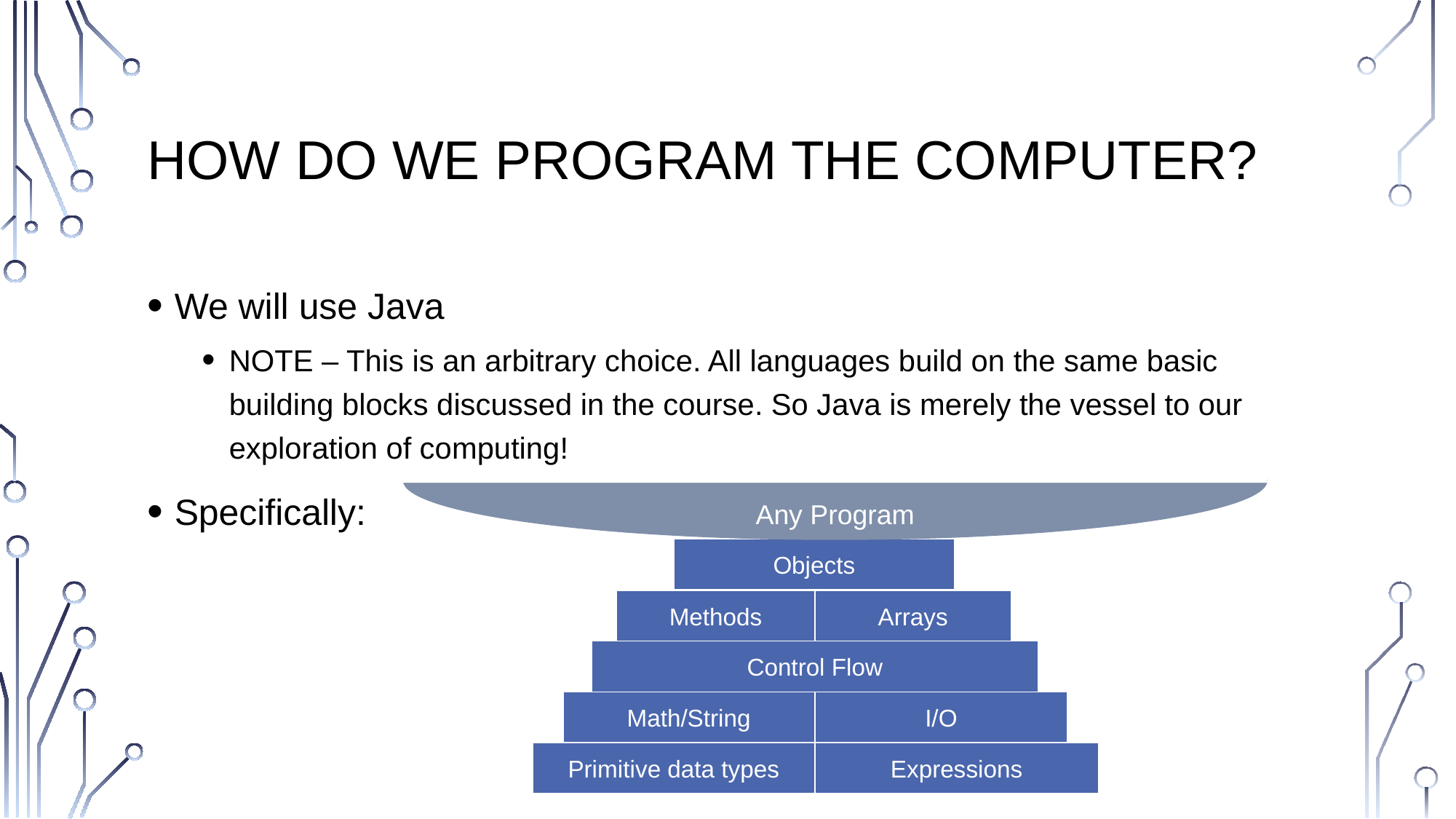

# How do we program the computer?
We will use Java
NOTE – This is an arbitrary choice. All languages build on the same basic building blocks discussed in the course. So Java is merely the vessel to our exploration of computing!
Specifically:

Any Program
Objects
Methods
Arrays
Control Flow
Math/String
I/O
Primitive data types
Expressions